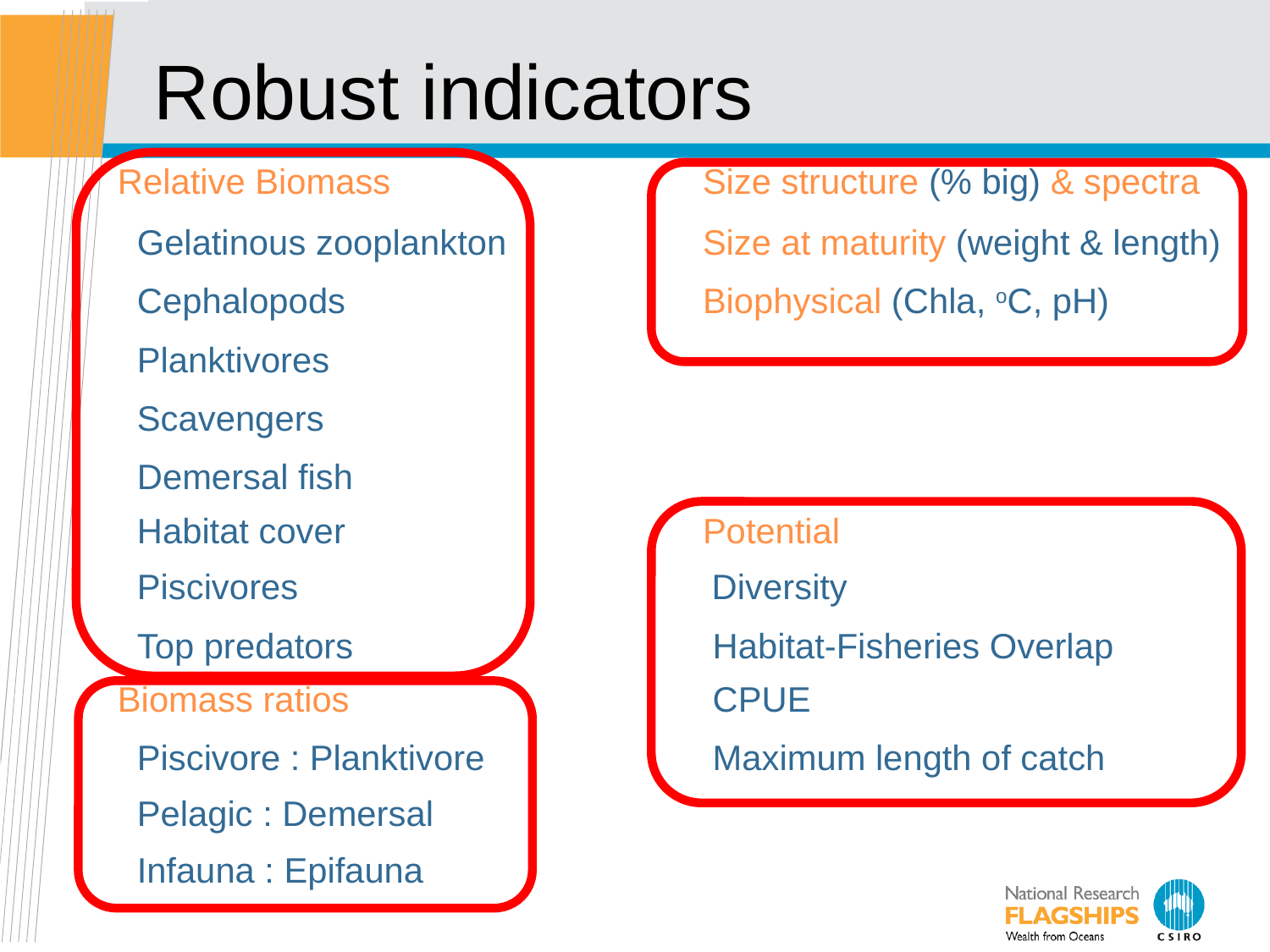

# Robust indicators

| Relative Biomass |  |  | Size structure (% big) & spectra |  |
| --- | --- | --- | --- | --- |
| Gelatinous zooplankton |  |  | Size at maturity (weight & length) |  |
| Cephalopods |  |  | Biophysical (Chla, oC, pH) |  |
| Planktivores |  |  |  |  |
| Scavengers |  |  |  |  |
| Demersal fish |  |  |  |  |
| Habitat cover |  |  | Potential |  |
| Piscivores |  |  | Diversity |  |
| Top predators |  |  | Habitat-Fisheries Overlap |  |
| Biomass ratios |  |  | CPUE |  |
| Piscivore : Planktivore |  |  | Maximum length of catch |  |
| Pelagic : Demersal |  |  |  |  |
| Infauna : Epifauna |  |  |  |  |